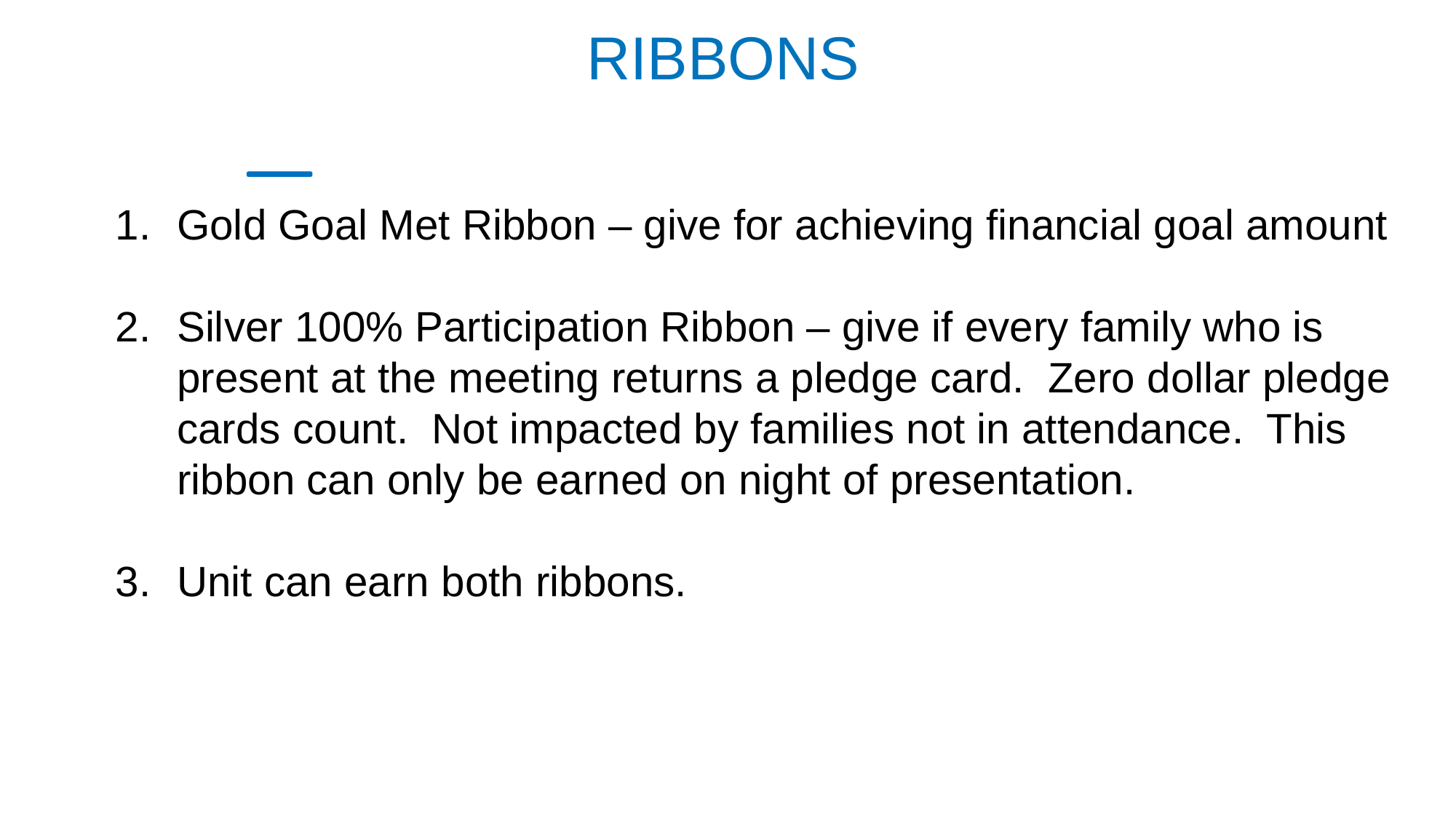

RIBBONS

Gold Goal Met Ribbon – give for achieving financial goal amount

Silver 100% Participation Ribbon – give if every family who is present at the meeting returns a pledge card.  Zero dollar pledge cards count.  Not impacted by families not in attendance.  This ribbon can only be earned on night of presentation.

Unit can earn both ribbons.